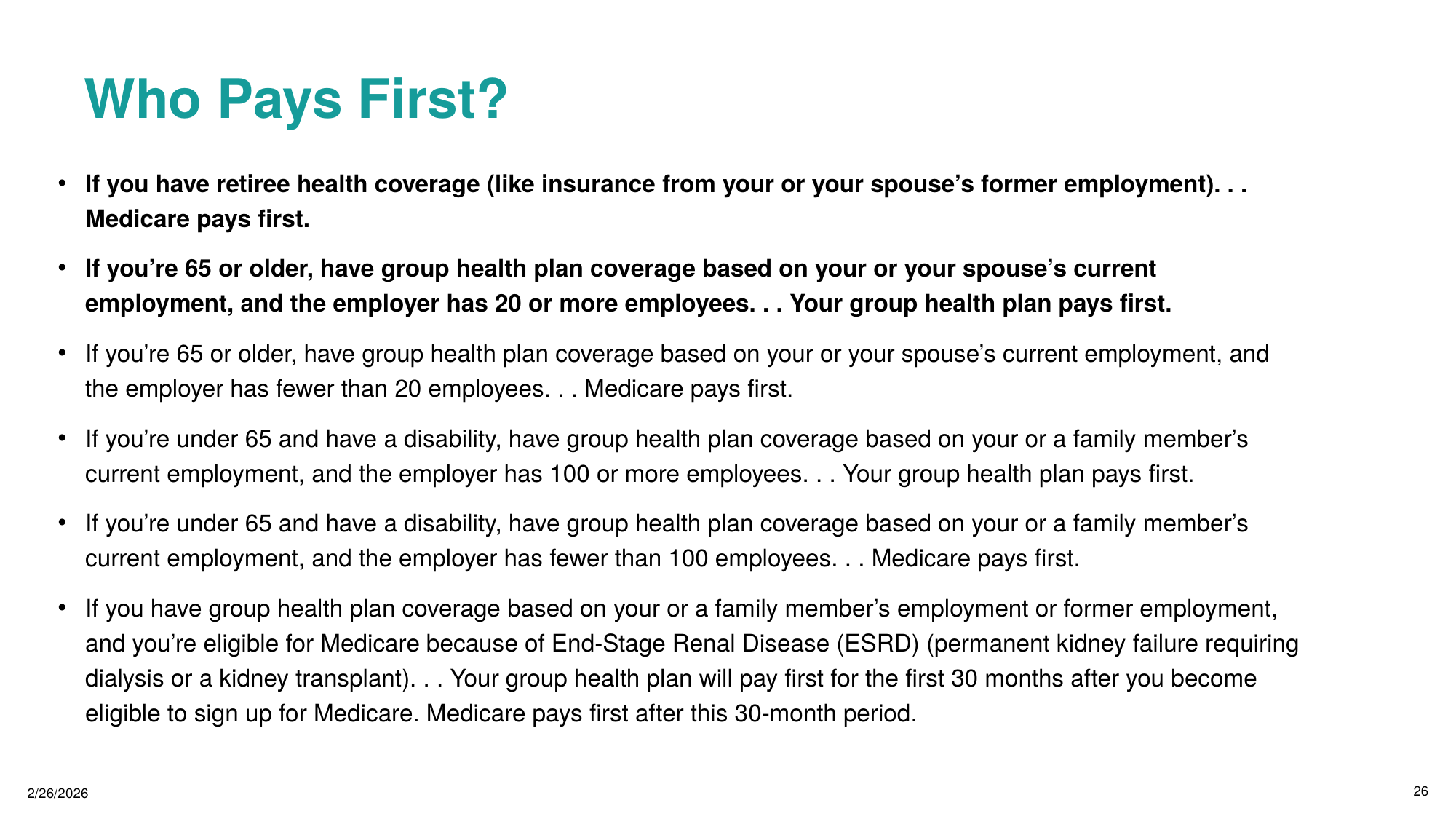

# Who Pays First?
If you have retiree health coverage (like insurance from your or your spouse’s former employment). . . Medicare pays first.
If you’re 65 or older, have group health plan coverage based on your or your spouse’s current employment, and the employer has 20 or more employees. . . Your group health plan pays first.
If you’re 65 or older, have group health plan coverage based on your or your spouse’s current employment, and the employer has fewer than 20 employees. . . Medicare pays first.
If you’re under 65 and have a disability, have group health plan coverage based on your or a family member’s current employment, and the employer has 100 or more employees. . . Your group health plan pays first.
If you’re under 65 and have a disability, have group health plan coverage based on your or a family member’s current employment, and the employer has fewer than 100 employees. . . Medicare pays first.
If you have group health plan coverage based on your or a family member’s employment or former employment, and you’re eligible for Medicare because of End-Stage Renal Disease (ESRD) (permanent kidney failure requiring dialysis or a kidney transplant). . . Your group health plan will pay first for the first 30 months after you become eligible to sign up for Medicare. Medicare pays first after this 30-month period.
2/26/2026

26